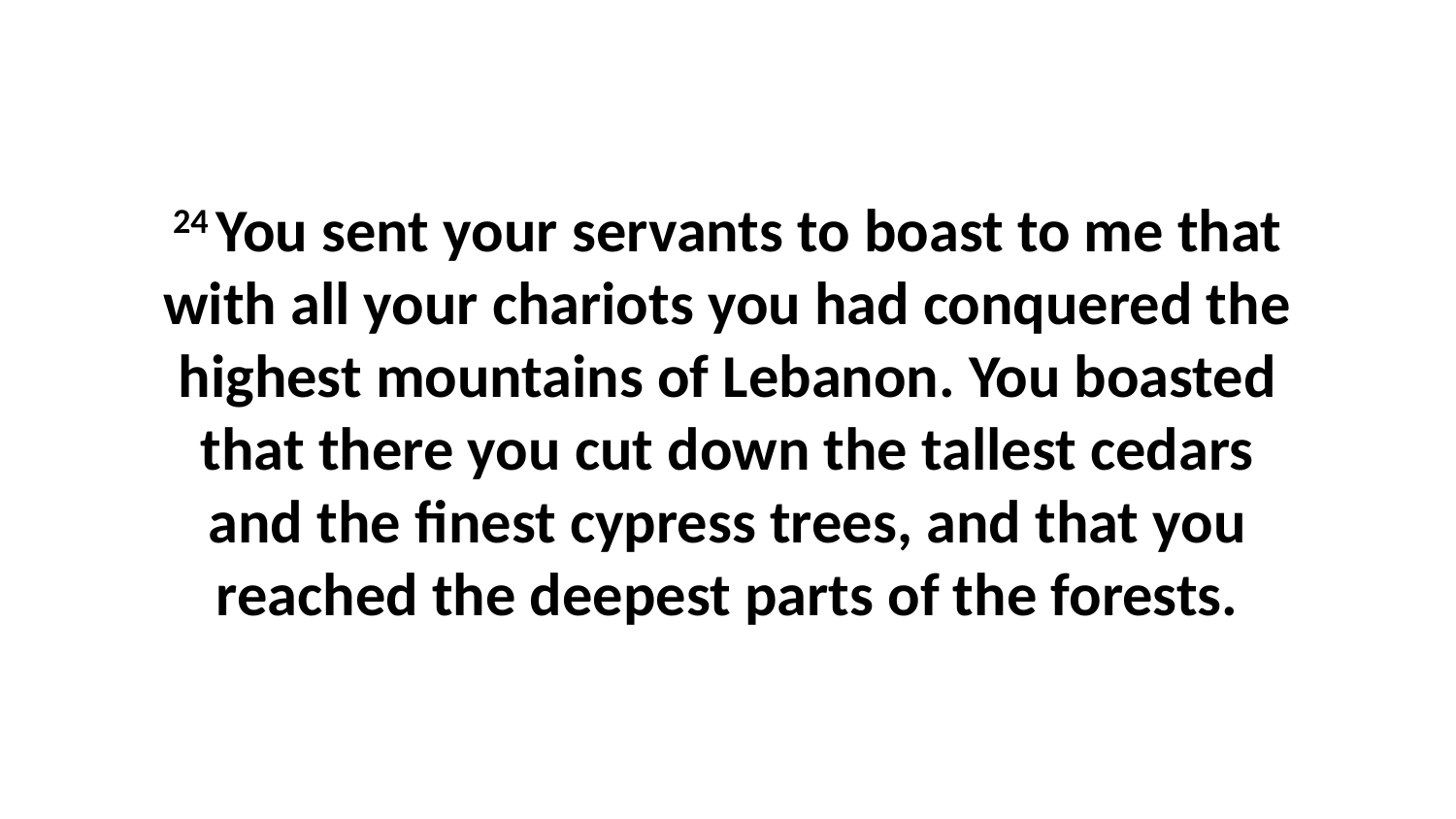

24 You sent your servants to boast to me that with all your chariots you had conquered the highest mountains of Lebanon. You boasted that there you cut down the tallest cedars and the finest cypress trees, and that you reached the deepest parts of the forests.